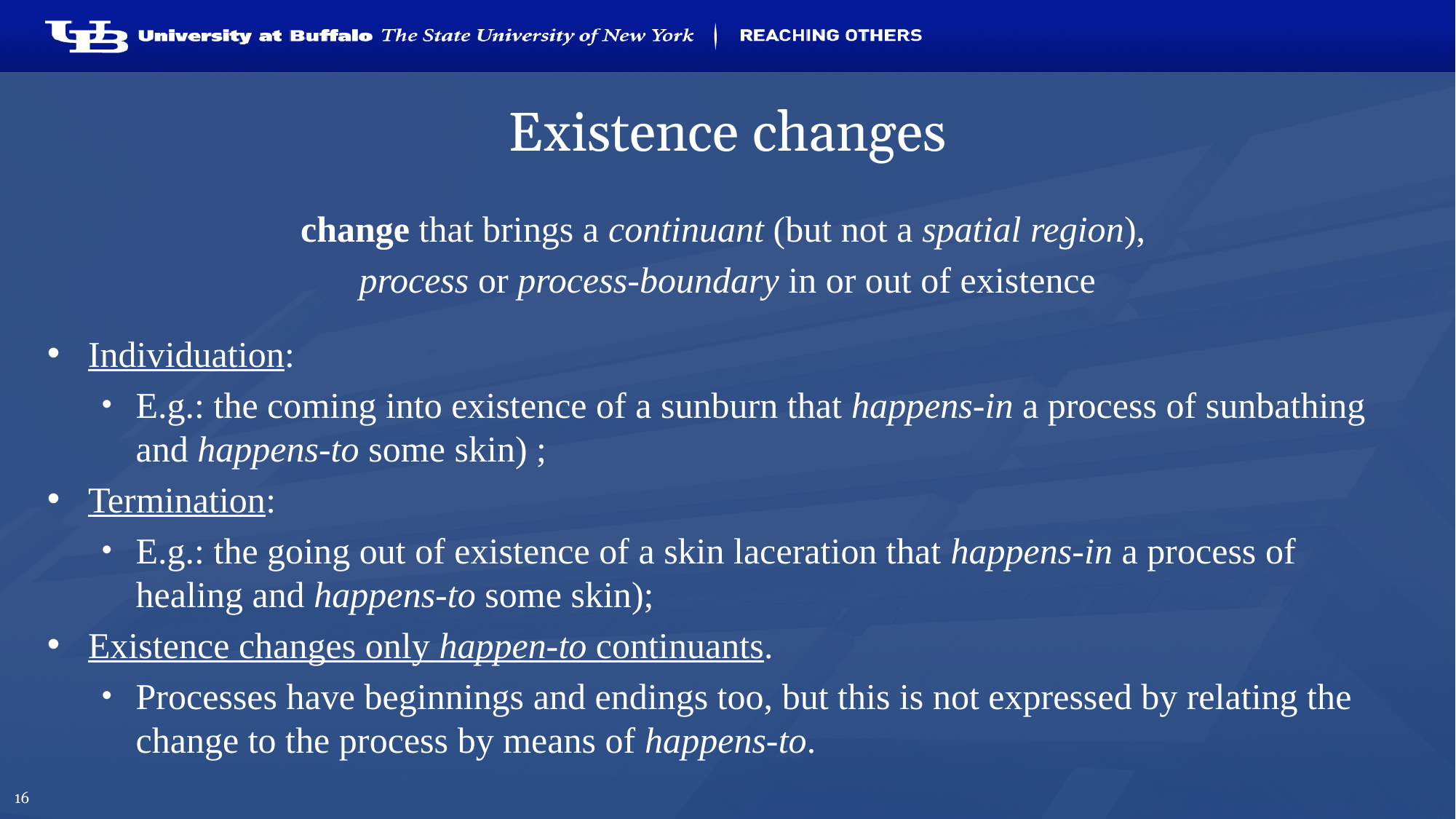

# Existence changes
change that brings a continuant (but not a spatial region),
process or process-boundary in or out of existence

Individuation:
E.g.: the coming into existence of a sunburn that happens-in a process of sunbathing and happens-to some skin) ;
Termination:
E.g.: the going out of existence of a skin laceration that happens-in a process of healing and happens-to some skin);
Existence changes only happen-to continuants.
Processes have beginnings and endings too, but this is not expressed by relating the change to the process by means of happens-to.